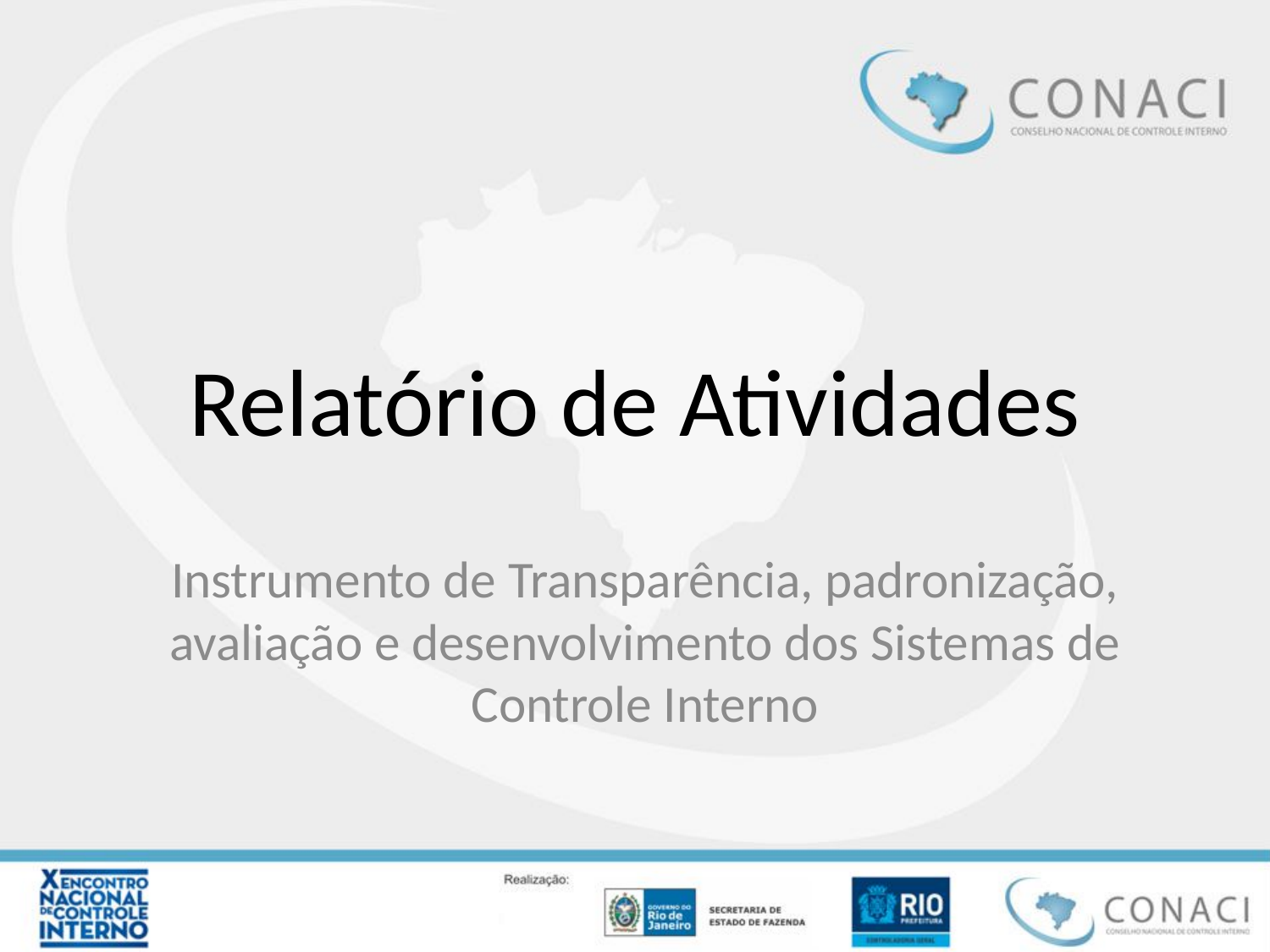

# Relatório de Atividades
Instrumento de Transparência, padronização, avaliação e desenvolvimento dos Sistemas de Controle Interno